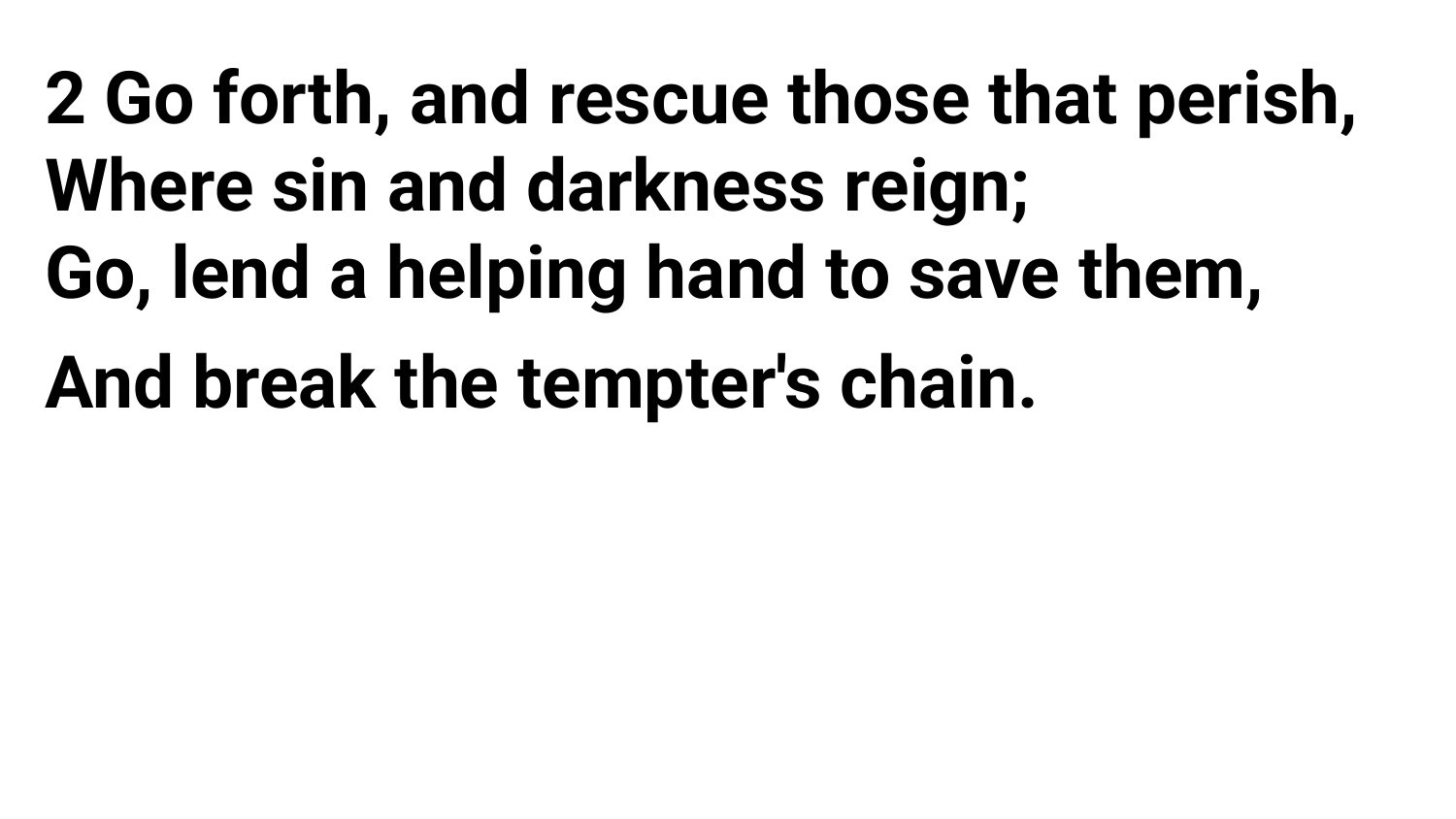

2 Go forth, and rescue those that perish,
Where sin and darkness reign;
Go, lend a helping hand to save them,
And break the tempter's chain.